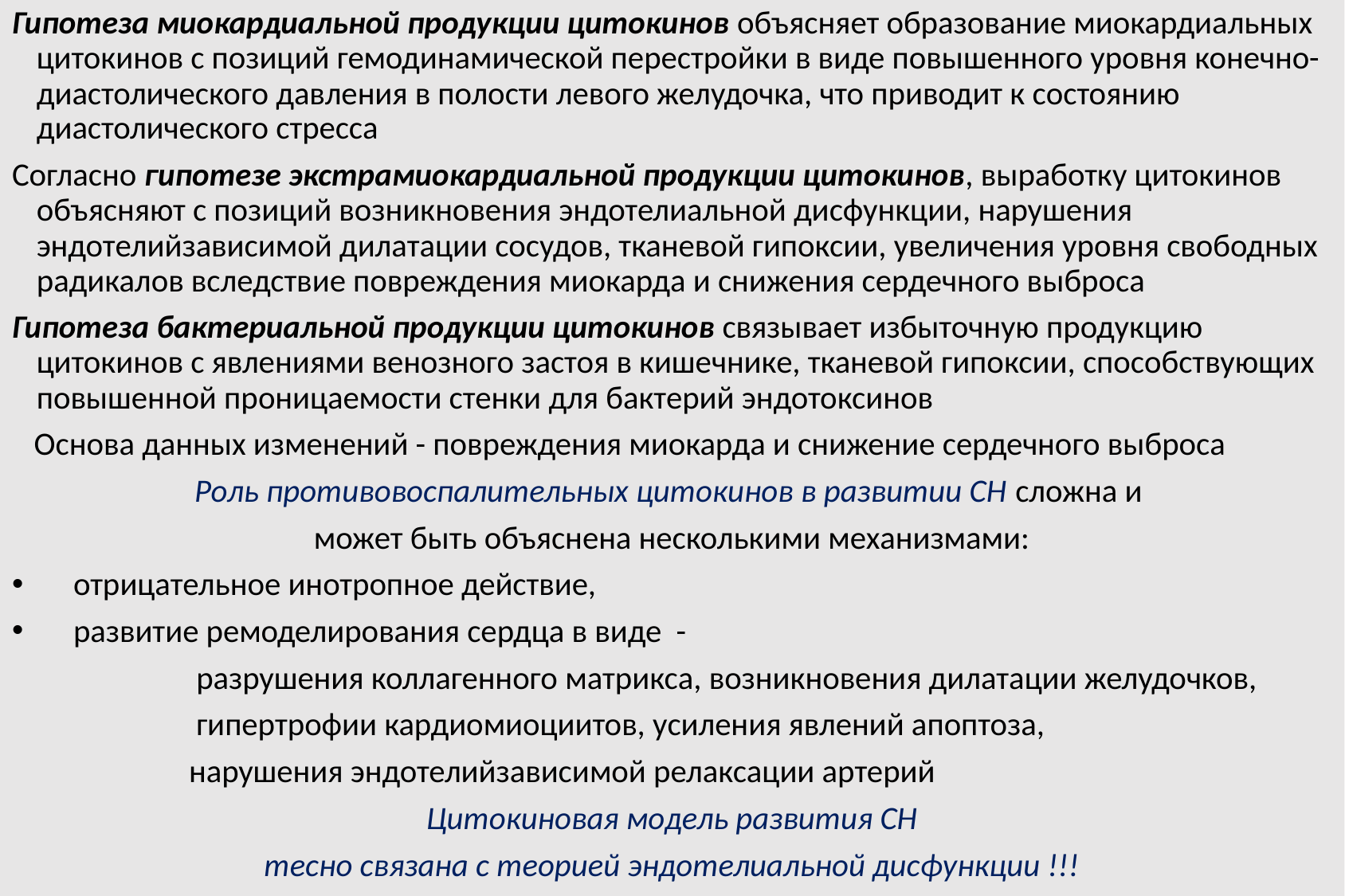

Гипотеза миокардиальной продукции цитокинов объясняет образование миокардиальных цитокинов с позиций гемодинамической перестройки в виде повышенного уровня конечно-диастолического давления в полости левого желудочка, что приводит к состоянию диастолического стресса
Согласно гипотезе экстрамиокардиальной продукции цитокинов, выработку цитокинов объясняют с позиций возникновения эндотелиальной дисфункции, нарушения эндотелийзависимой дилатации сосудов, тканевой гипоксии, увеличения уровня свободных радикалов вследствие повреждения миокарда и снижения сердечного выброса
Гипотеза бактериальной продукции цитокинов связывает избыточную продукцию цитокинов с явлениями венозного застоя в кишечнике, тканевой гипоксии, способствующих повышенной проницаемости стенки для бактерий эндотоксинов
   Основа данных изменений - повреждения миокарда и снижение сердечного выброса
Роль противовоспалительных цитокинов в развитии СН сложна и
может быть объяснена несколькими механизмами:
     отрицательное инотропное действие,
     развитие ремоделирования сердца в виде  -
                         разрушения коллагенного матрикса, возникновения дилатации желудочков,
                         гипертрофии кардиомиоциитов, усиления явлений апоптоза,
                        нарушения эндотелийзависимой релаксации артерий
Цитокиновая модель развития СН
тесно связана с теорией эндотелиальной дисфункции !!!